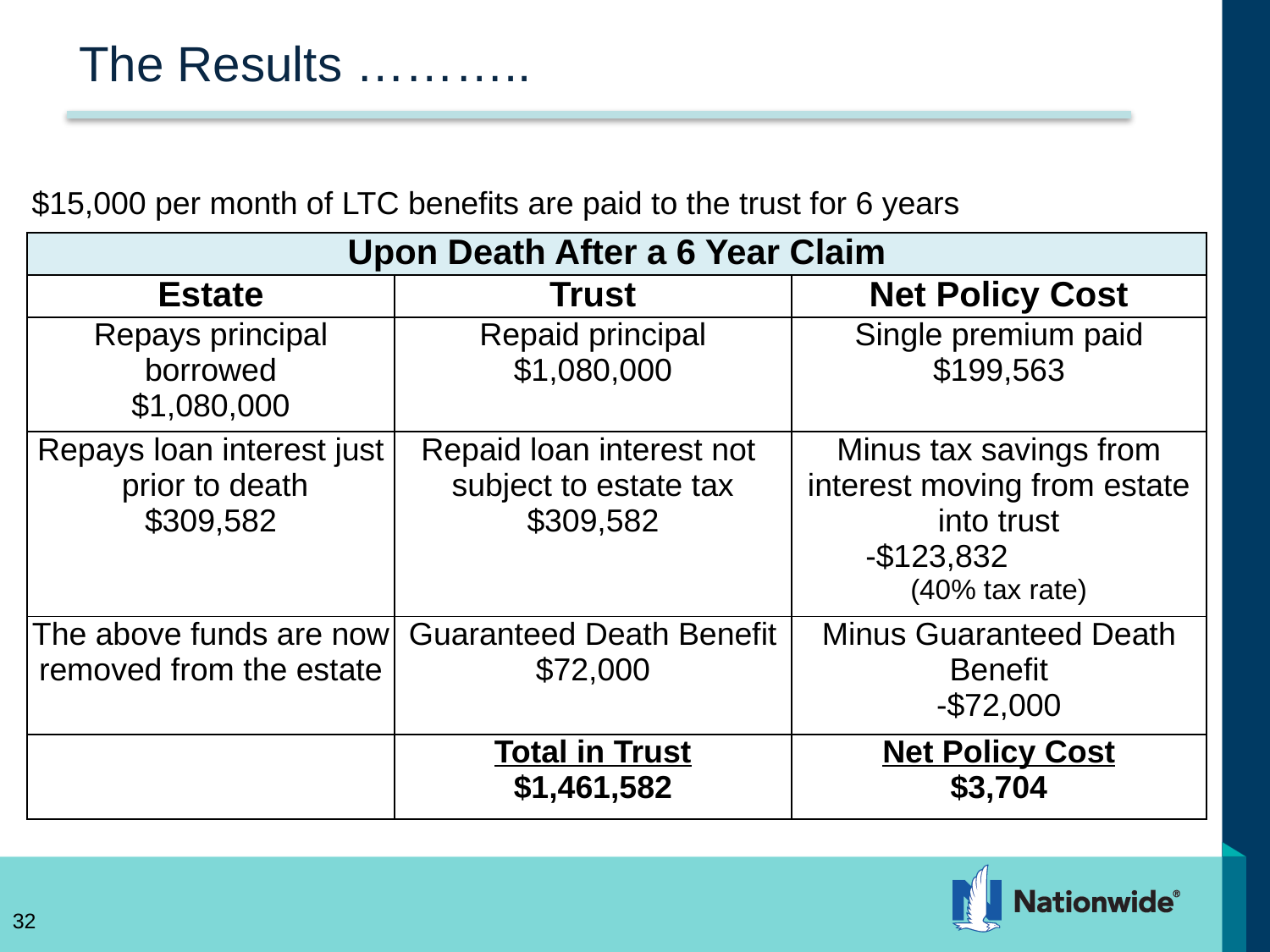

# The Results ………..
$15,000 per month of LTC benefits are paid to the trust for 6 years
| Upon Death After a 6 Year Claim |  |  |
| --- | --- | --- |
| Estate | Trust | Net Policy Cost |
| Repays principal borrowed $1,080,000 | Repaid principal $1,080,000 | Single premium paid $199,563 |
| Repays loan interest just prior to death $309,582 | Repaid loan interest not subject to estate tax $309,582 | Minus tax savings from interest moving from estate into trust -$123,832 (40% tax rate) |
| The above funds are now removed from the estate | Guaranteed Death Benefit $72,000 | Minus Guaranteed Death Benefit -$72,000 |
|  | Total in Trust $1,461,582 | Net Policy Cost $3,704 |
32